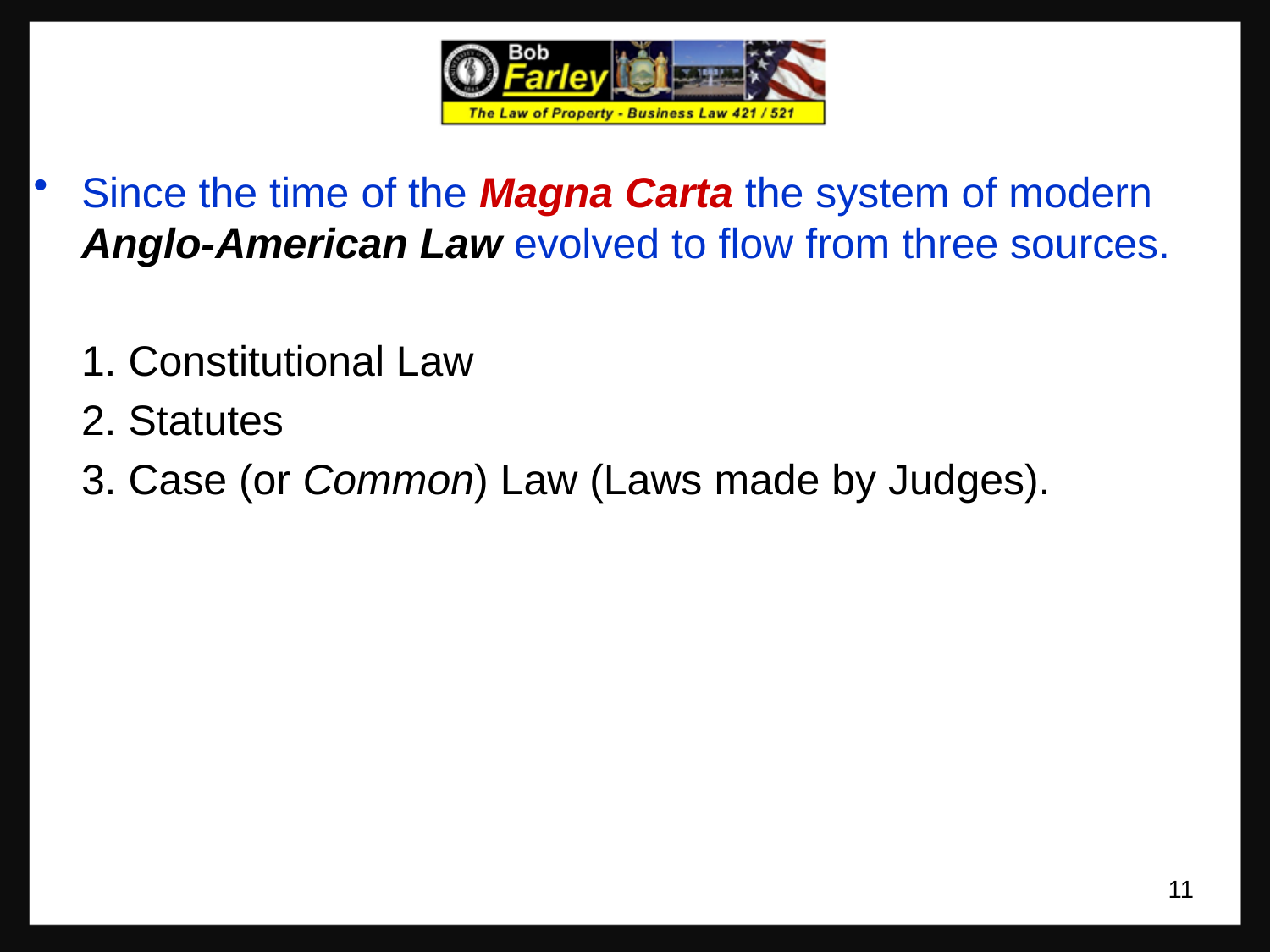

Since the time of the Magna Carta the system of modern Anglo-American Law evolved to flow from three sources.

	1. Constitutional Law
	2. Statutes
	3. Case (or Common) Law (Laws made by Judges).
11